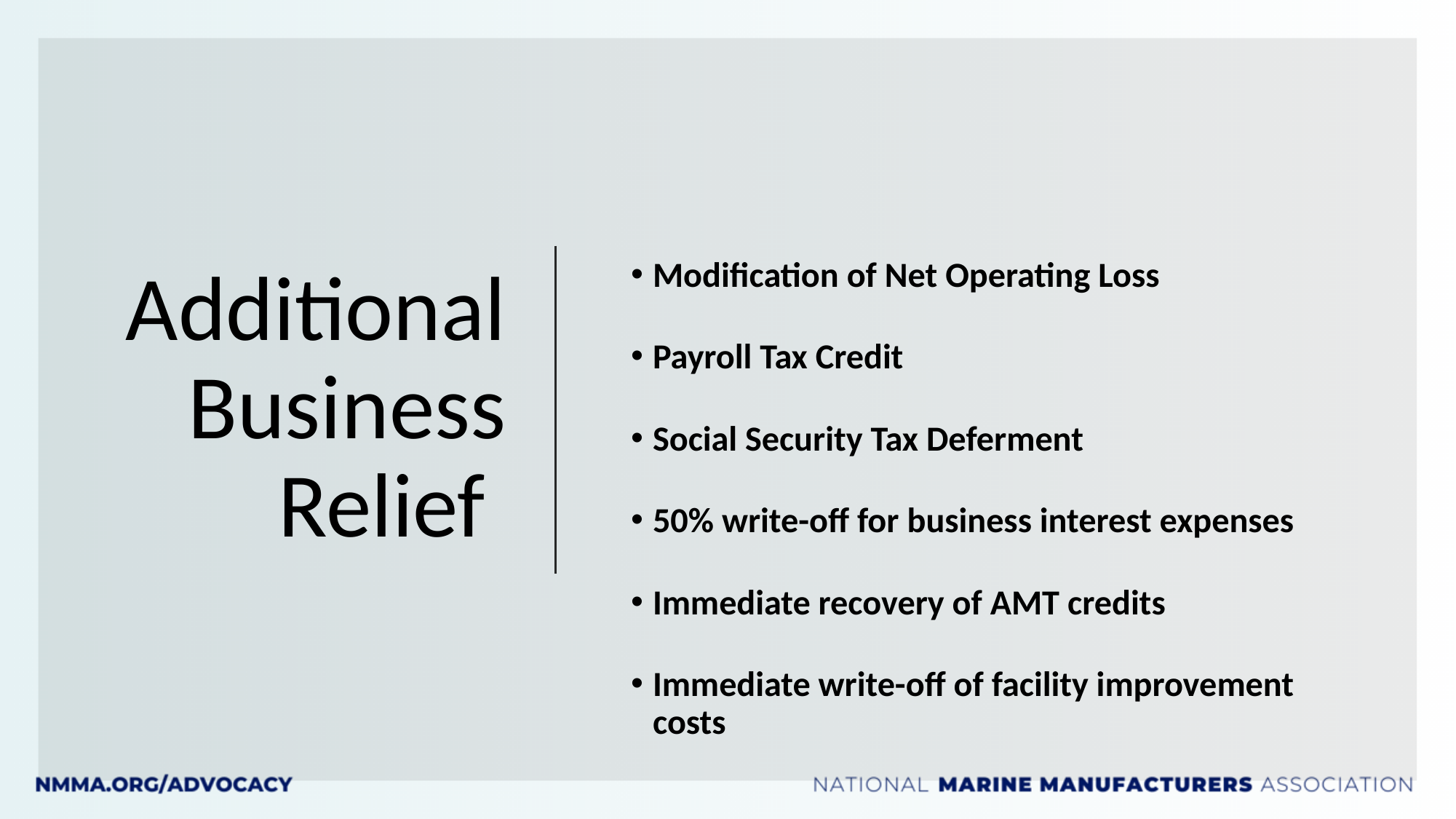

Modification of Net Operating Loss

Payroll Tax Credit

Social Security Tax Deferment

50% write-off for business interest expenses

Immediate recovery of AMT credits

Immediate write-off of facility improvement costs

# Additional Business Relief